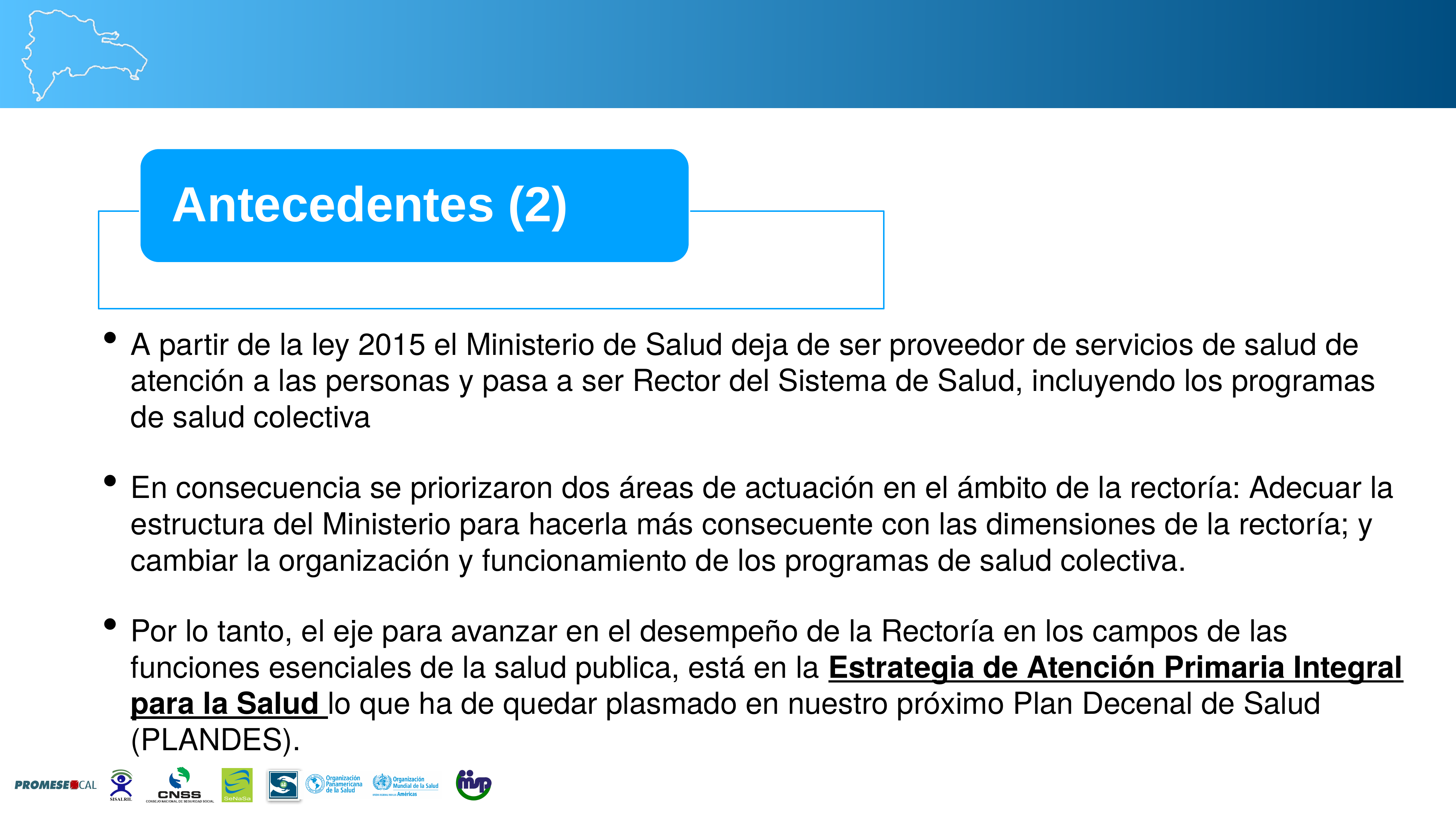

Antecedentes (2)
A partir de la ley 2015 el Ministerio de Salud deja de ser proveedor de servicios de salud de atención a las personas y pasa a ser Rector del Sistema de Salud, incluyendo los programas de salud colectiva
En consecuencia se priorizaron dos áreas de actuación en el ámbito de la rectoría: Adecuar la estructura del Ministerio para hacerla más consecuente con las dimensiones de la rectoría; y cambiar la organización y funcionamiento de los programas de salud colectiva.
Por lo tanto, el eje para avanzar en el desempeño de la Rectoría en los campos de las funciones esenciales de la salud publica, está en la Estrategia de Atención Primaria Integral para la Salud lo que ha de quedar plasmado en nuestro próximo Plan Decenal de Salud (PLANDES).